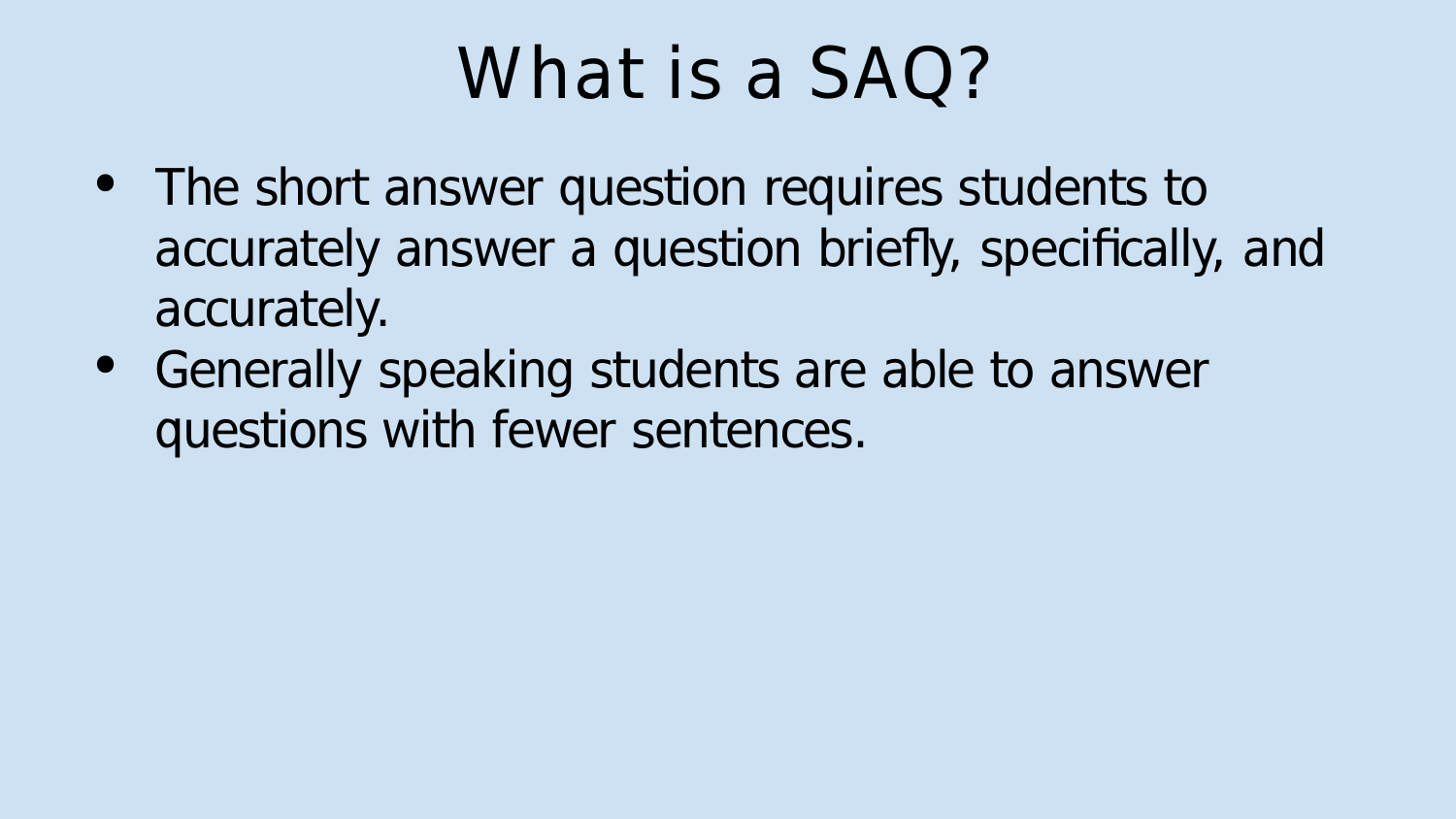

# What is a SAQ?
The short answer question requires students to accurately answer a question briefly, specifically, and accurately.
Generally speaking students are able to answer questions with fewer sentences.